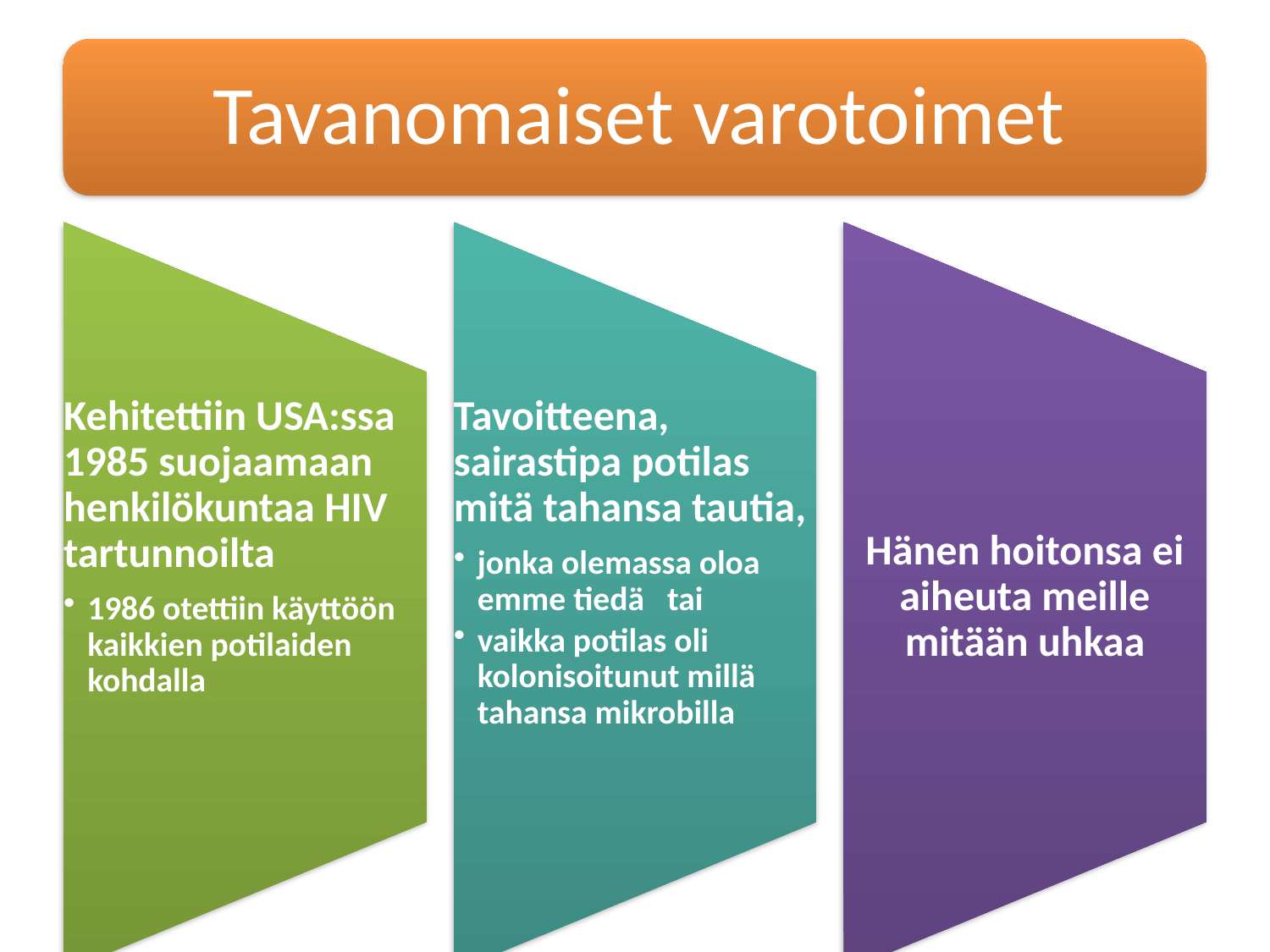

Tavanomaiset varotoimet
Kehitettiin USA:ssa  1985 suojaamaan henkilökuntaa HIV tartunnoilta
1986 otettiin käyttöön kaikkien potilaiden kohdalla
Tavoitteena, sairastipa potilas mitä tahansa tautia,
jonka olemassa oloa emme tiedä   tai
vaikka potilas oli kolonisoitunut millä tahansa mikrobilla
Hänen hoitonsa ei aiheuta meille mitään uhkaa